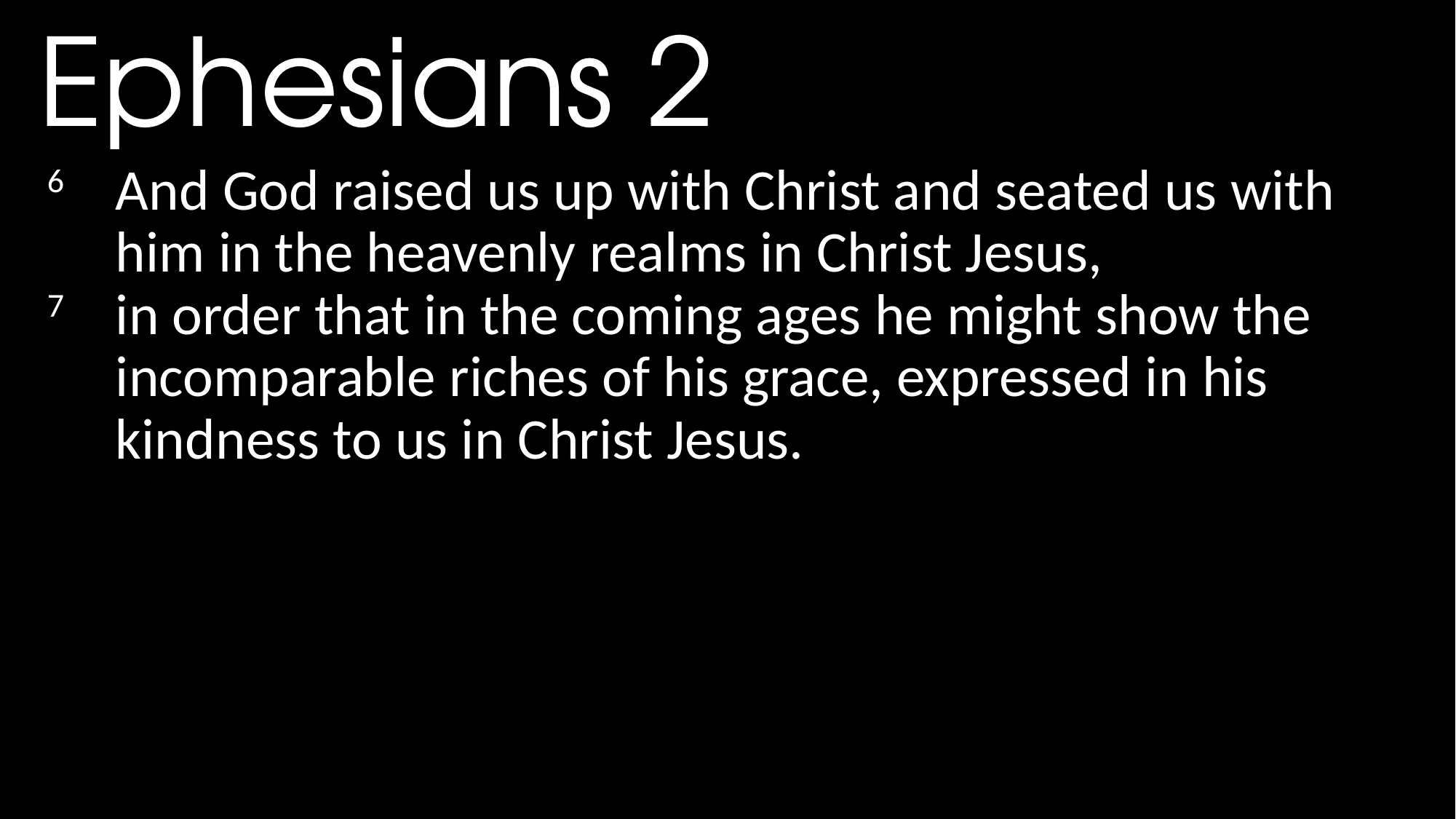

Ephesians 2
6 	And God raised us up with Christ and seated us with him in the heavenly realms in Christ Jesus,
7 	in order that in the coming ages he might show the incomparable riches of his grace, expressed in his kindness to us in Christ Jesus.